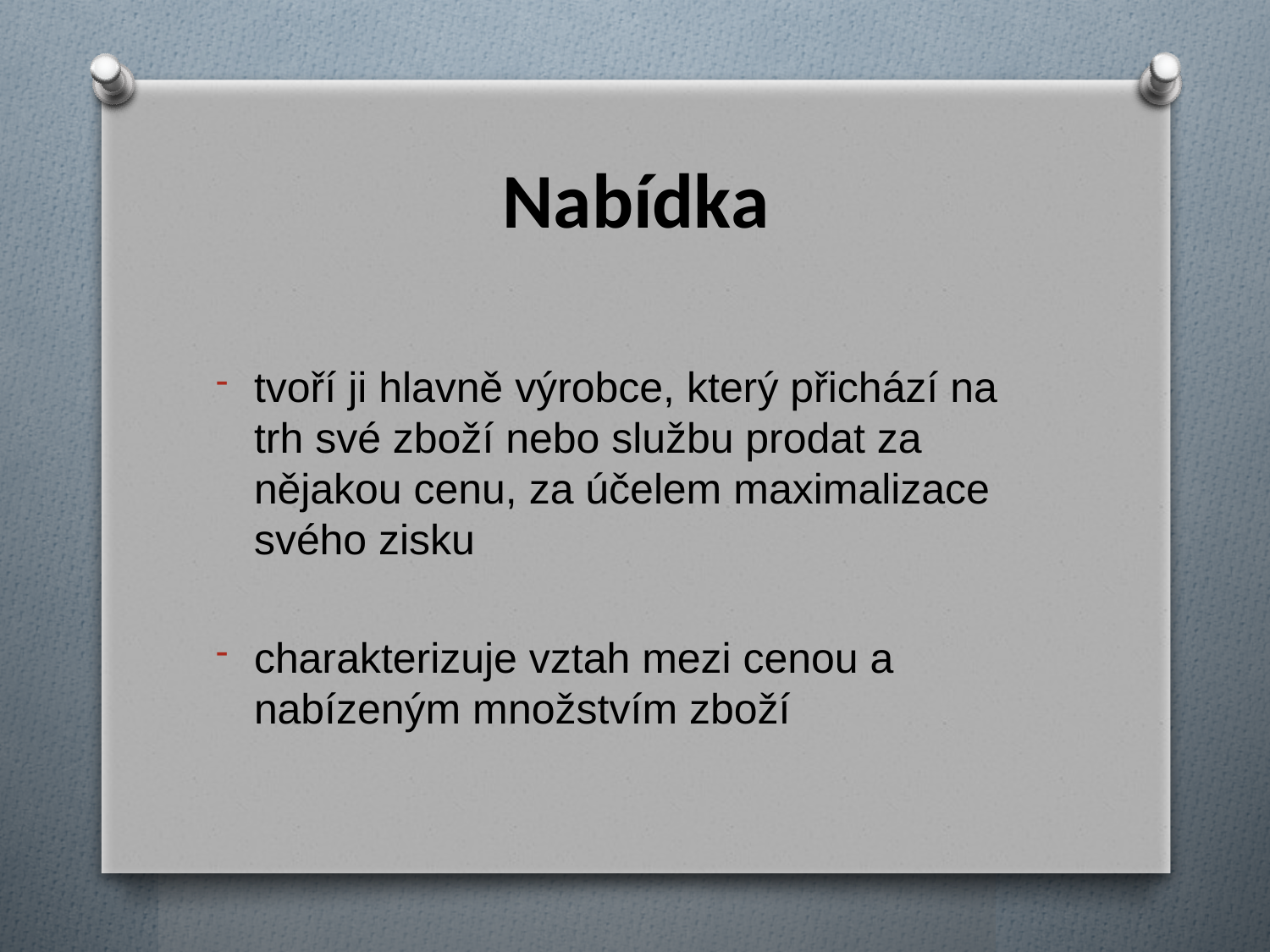

# Nabídka

tvoří ji hlavně výrobce, který přichází na trh své zboží nebo službu prodat za nějakou cenu, za účelem maximalizace svého zisku

charakterizuje vztah mezi cenou a nabízeným množstvím zboží